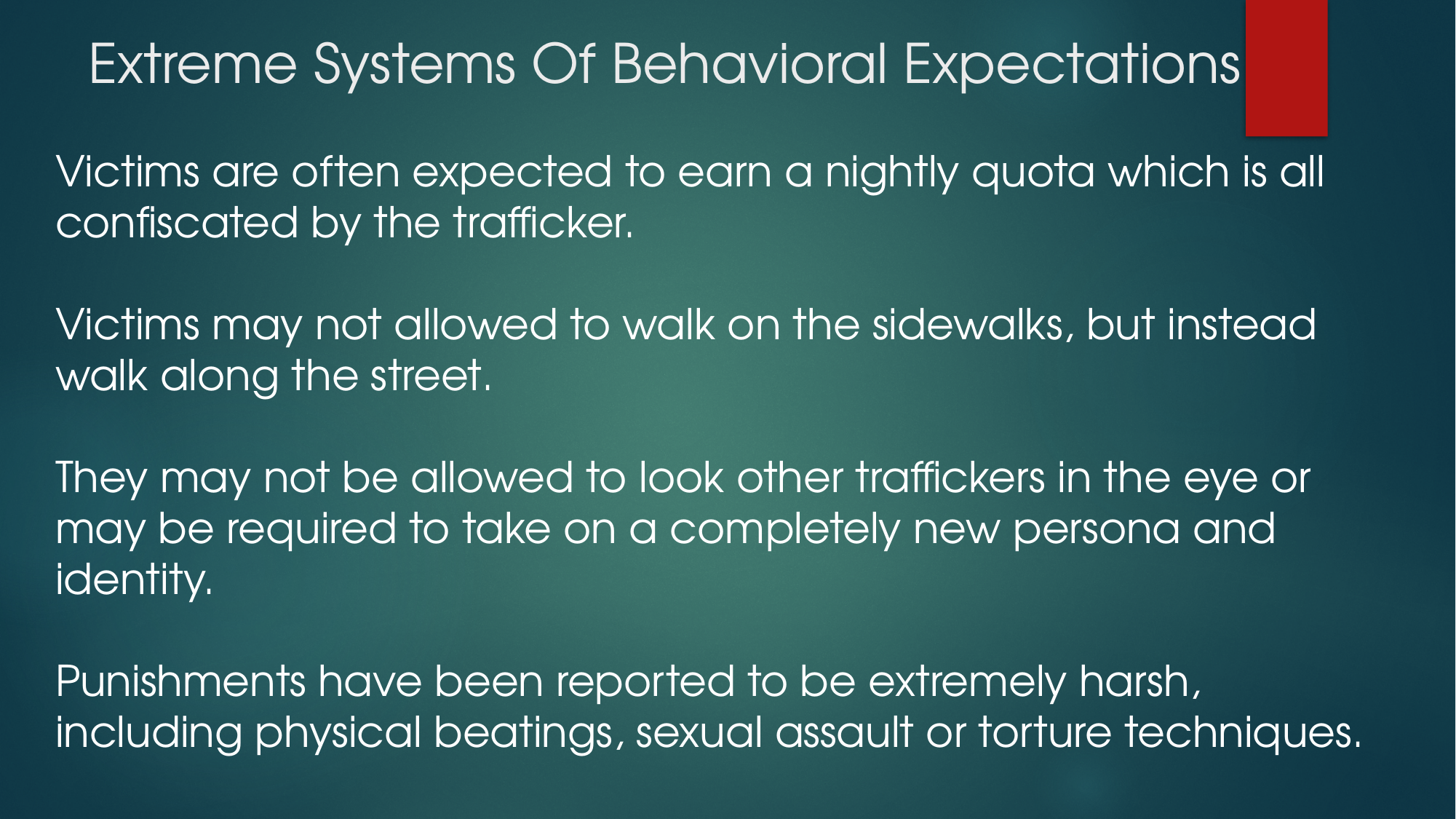

# Extreme Systems Of Behavioral Expectations
Victims are often expected to earn a nightly quota which is all confiscated by the trafficker.

Victims may not allowed to walk on the sidewalks, but instead walk along the street.

They may not be allowed to look other traffickers in the eye or may be required to take on a completely new persona and identity.

Punishments have been reported to be extremely harsh, including physical beatings, sexual assault or torture techniques.